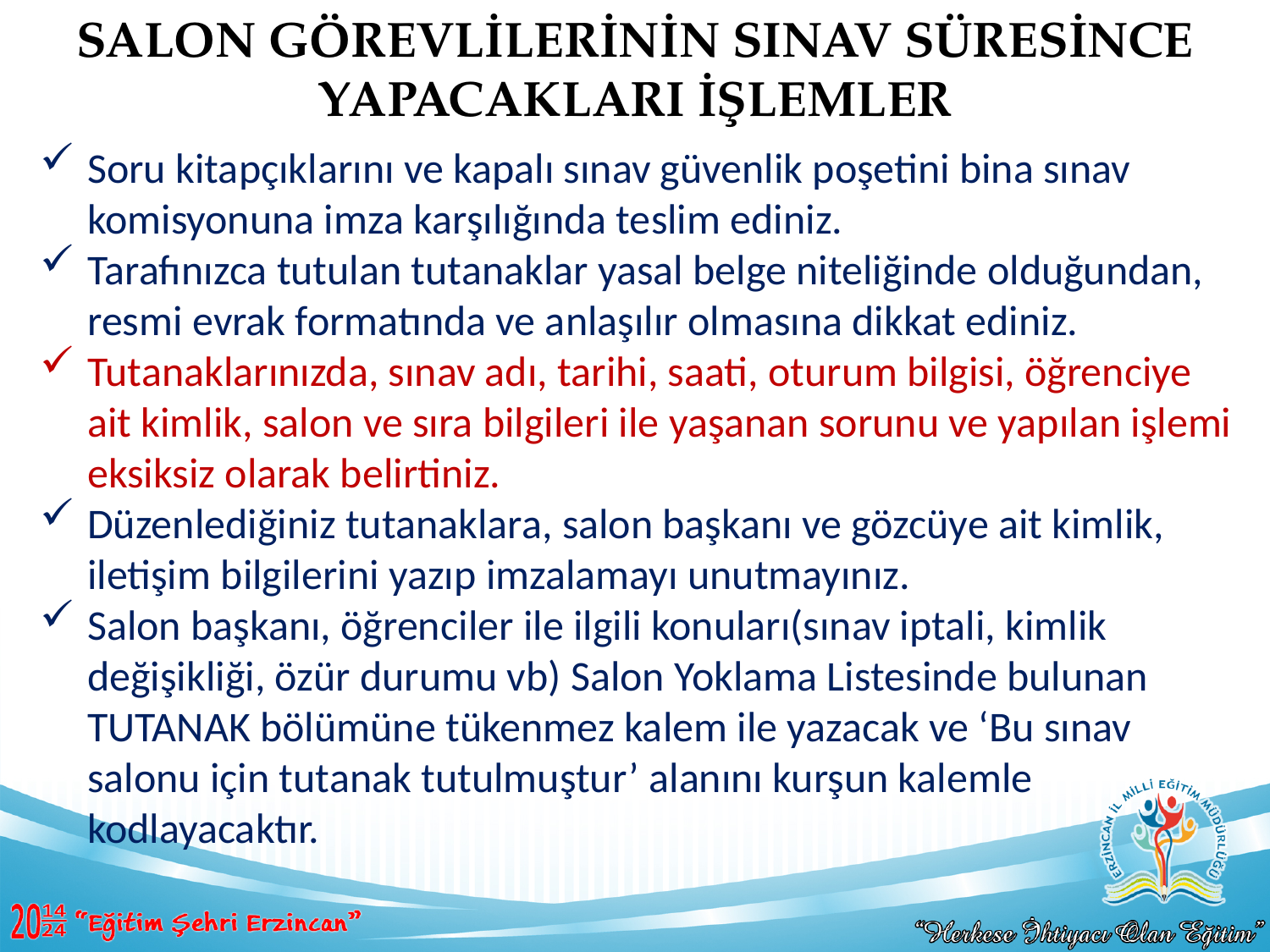

SALON GÖREVLİLERİNİN SINAV SÜRESİNCE YAPACAKLARI İŞLEMLER
Soru kitapçıklarını ve kapalı sınav güvenlik poşetini bina sınav komisyonuna imza karşılığında teslim ediniz.
Tarafınızca tutulan tutanaklar yasal belge niteliğinde olduğundan, resmi evrak formatında ve anlaşılır olmasına dikkat ediniz.
Tutanaklarınızda, sınav adı, tarihi, saati, oturum bilgisi, öğrenciye ait kimlik, salon ve sıra bilgileri ile yaşanan sorunu ve yapılan işlemi eksiksiz olarak belirtiniz.
Düzenlediğiniz tutanaklara, salon başkanı ve gözcüye ait kimlik, iletişim bilgilerini yazıp imzalamayı unutmayınız.
Salon başkanı, öğrenciler ile ilgili konuları(sınav iptali, kimlik değişikliği, özür durumu vb) Salon Yoklama Listesinde bulunan TUTANAK bölümüne tükenmez kalem ile yazacak ve ‘Bu sınav salonu için tutanak tutulmuştur’ alanını kurşun kalemle kodlayacaktır.